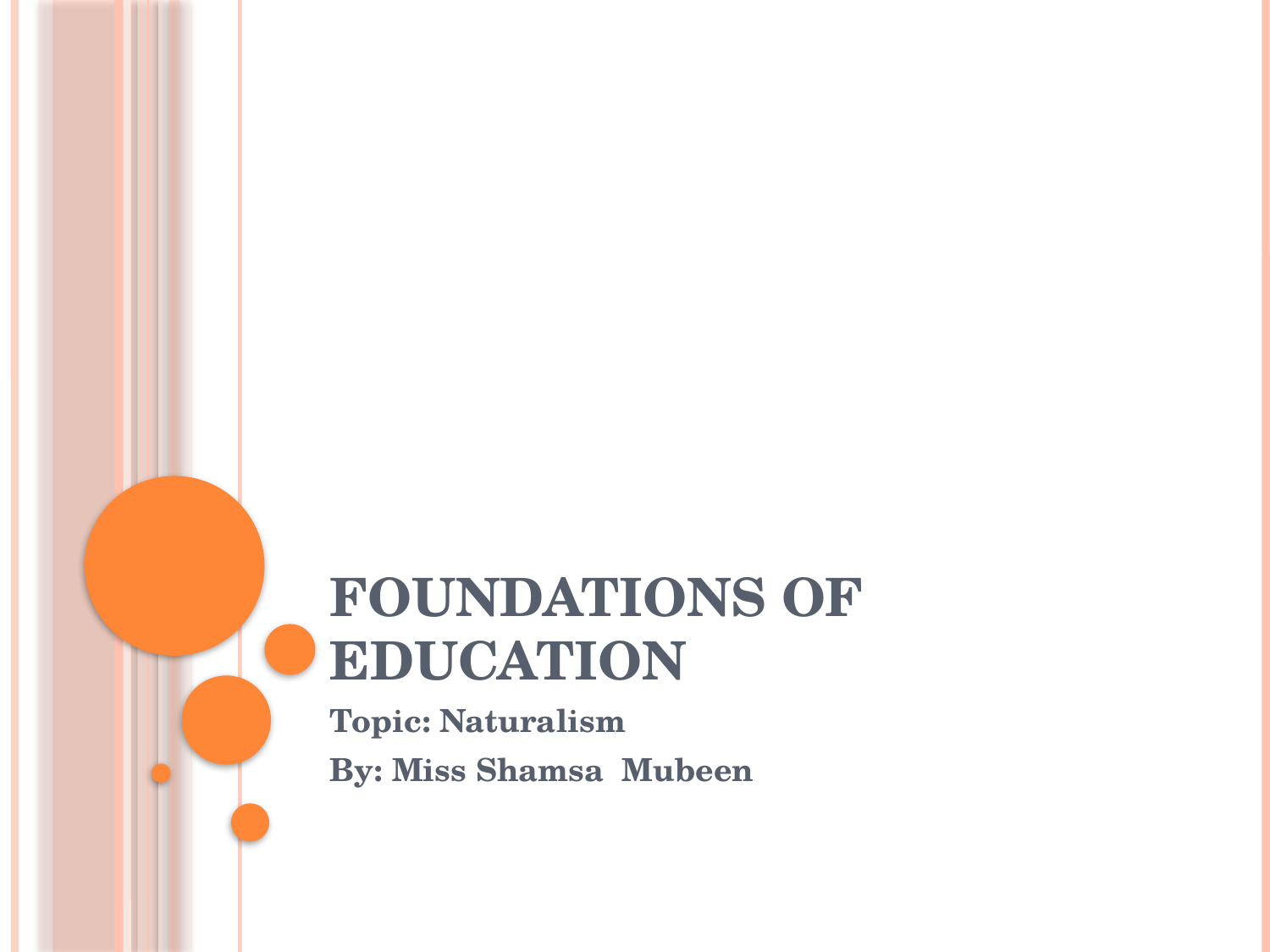

# Foundations of Education
Topic: Naturalism
By: Miss Shamsa  Mubeen